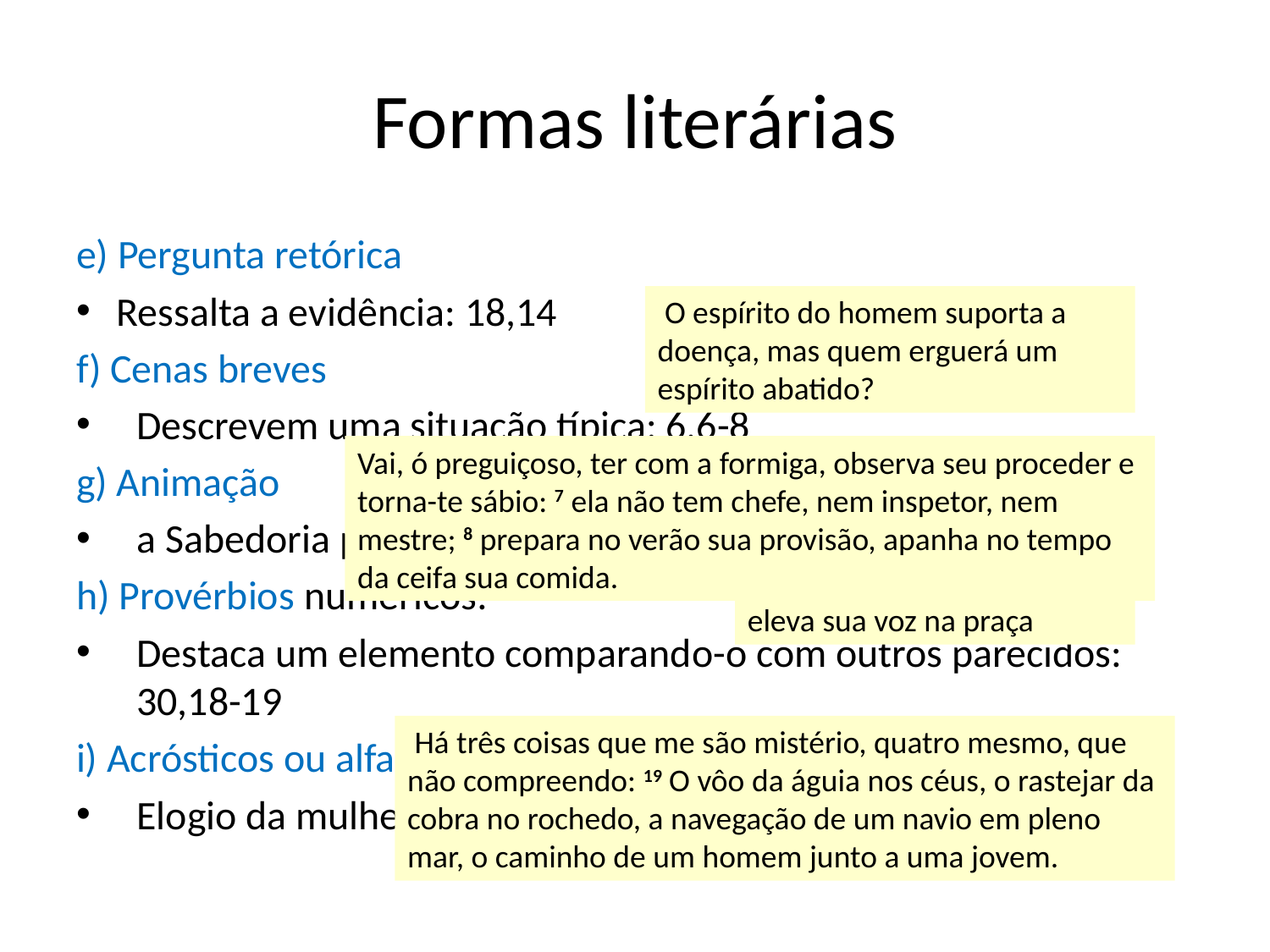

# Formas literárias
e) Pergunta retórica
Ressalta a evidência: 18,14
f) Cenas breves
Descrevem uma situação típica: 6,6-8
g) Animação
a Sabedoria personificada, fala: 1,20
h) Provérbios numéricos:
Destaca um elemento comparando-o com outros parecidos: 30,18-19
i) Acrósticos ou alfabéticos
Elogio da mulher sábia: 31,10-31
 O espírito do homem suporta a doença, mas quem erguerá um espírito abatido?
Vai, ó preguiçoso, ter com a formiga, observa seu proceder e torna-te sábio: 7 ela não tem chefe, nem inspetor, nem mestre; 8 prepara no verão sua provisão, apanha no tempo da ceifa sua comida.
A Sabedoria clama nas ruas, eleva sua voz na praça
 Há três coisas que me são mistério, quatro mesmo, que não compreendo: 19 O vôo da águia nos céus, o rastejar da cobra no rochedo, a navegação de um navio em pleno mar, o caminho de um homem junto a uma jovem.